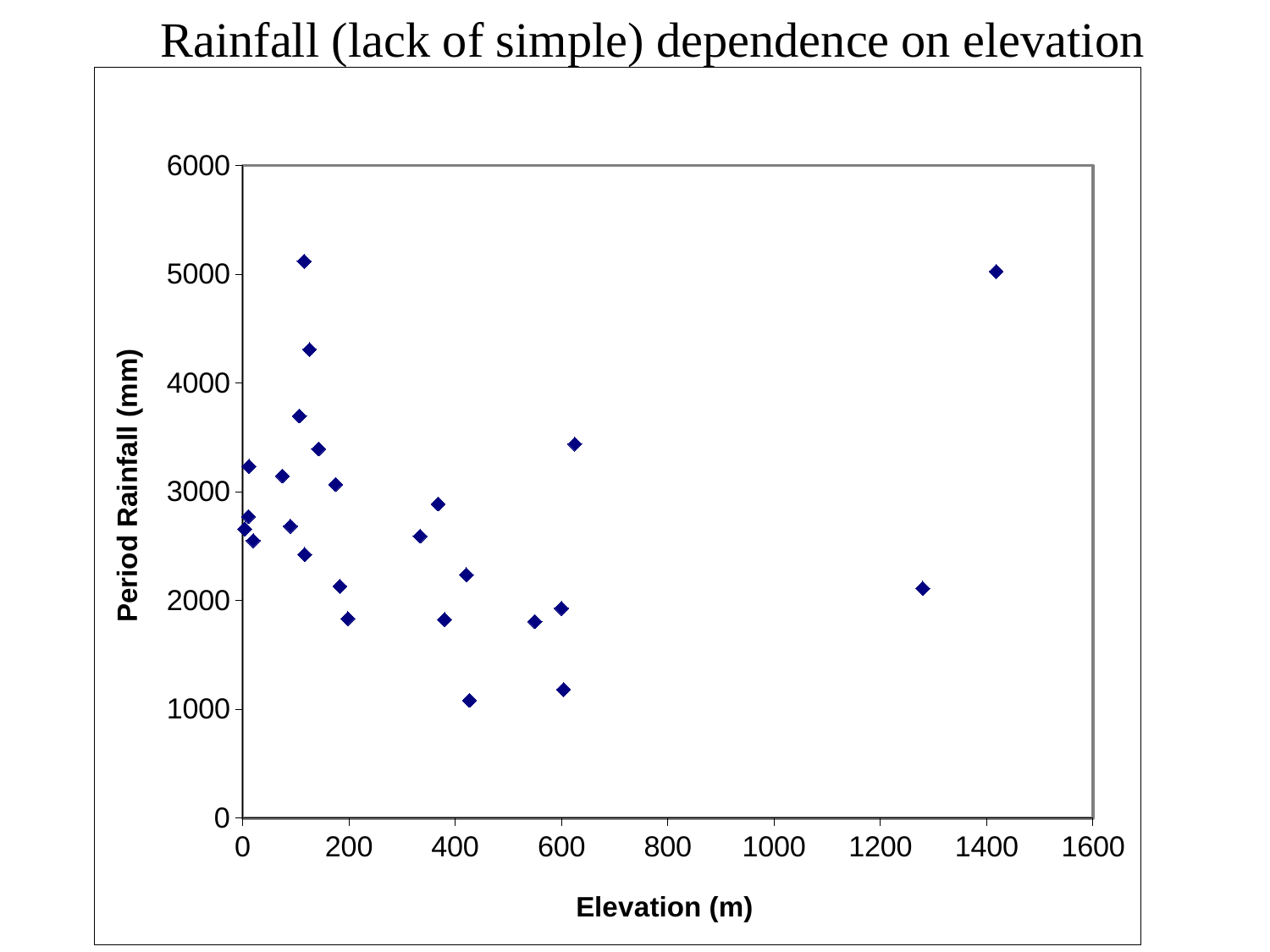

# Rainfall (lack of simple) dependence on elevation

### Chart

| Category | Rain (mm) |
|---|---|